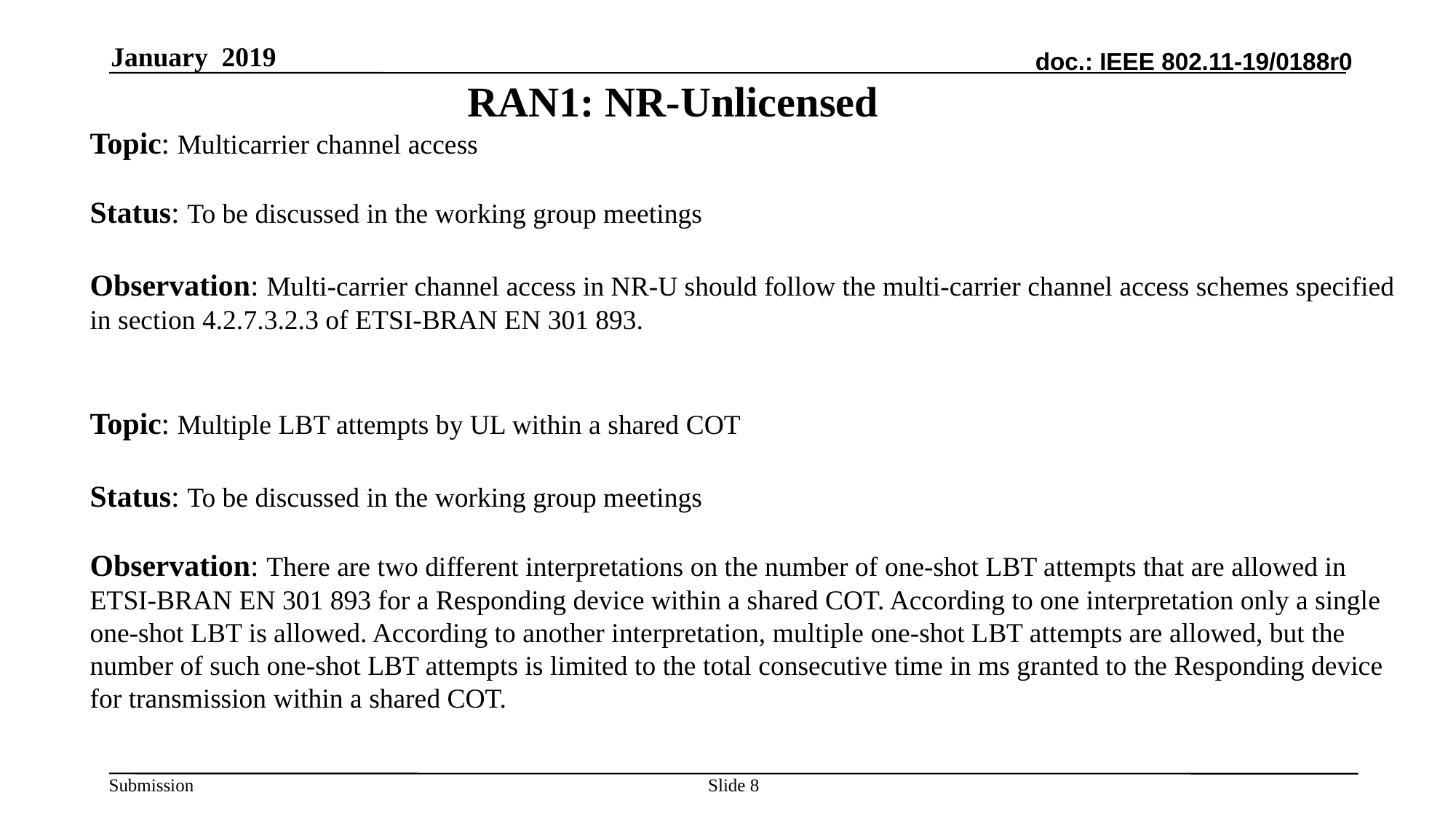

January  2019
# RAN1: NR-Unlicensed
Topic: Multicarrier channel access

Status: To be discussed in the working group meetings

Observation: Multi-carrier channel access in NR-U should follow the multi-carrier channel access schemes specified in section 4.2.7.3.2.3 of ETSI-BRAN EN 301 893.

Topic: Multiple LBT attempts by UL within a shared COT

Status: To be discussed in the working group meetings

Observation: There are two different interpretations on the number of one-shot LBT attempts that are allowed in ETSI-BRAN EN 301 893 for a Responding device within a shared COT. According to one interpretation only a single one-shot LBT is allowed. According to another interpretation, multiple one-shot LBT attempts are allowed, but the number of such one-shot LBT attempts is limited to the total consecutive time in ms granted to the Responding device for transmission within a shared COT.
Slide 8